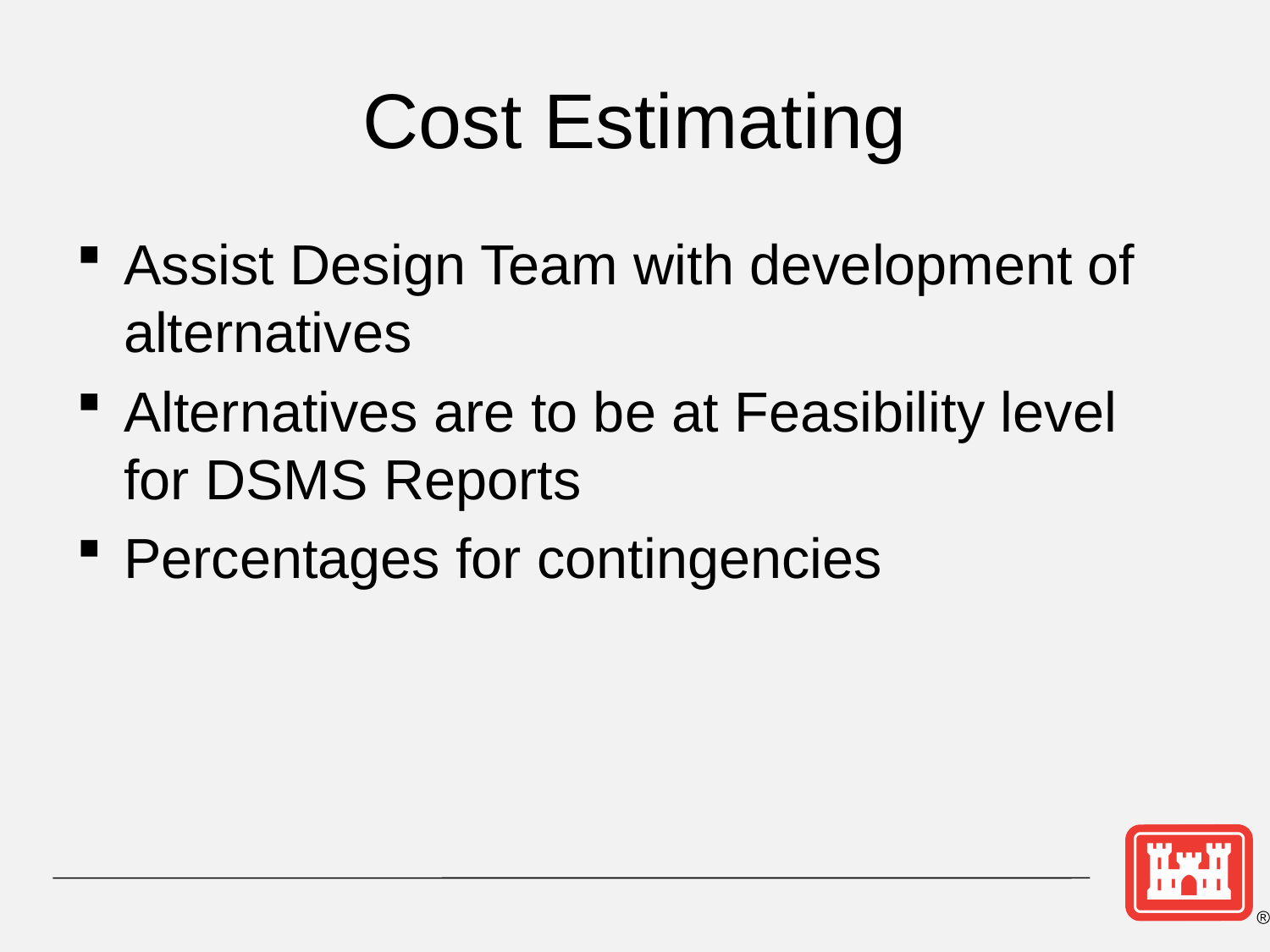

# Cost Estimating
Assist Design Team with development of alternatives
Alternatives are to be at Feasibility level for DSMS Reports
Percentages for contingencies